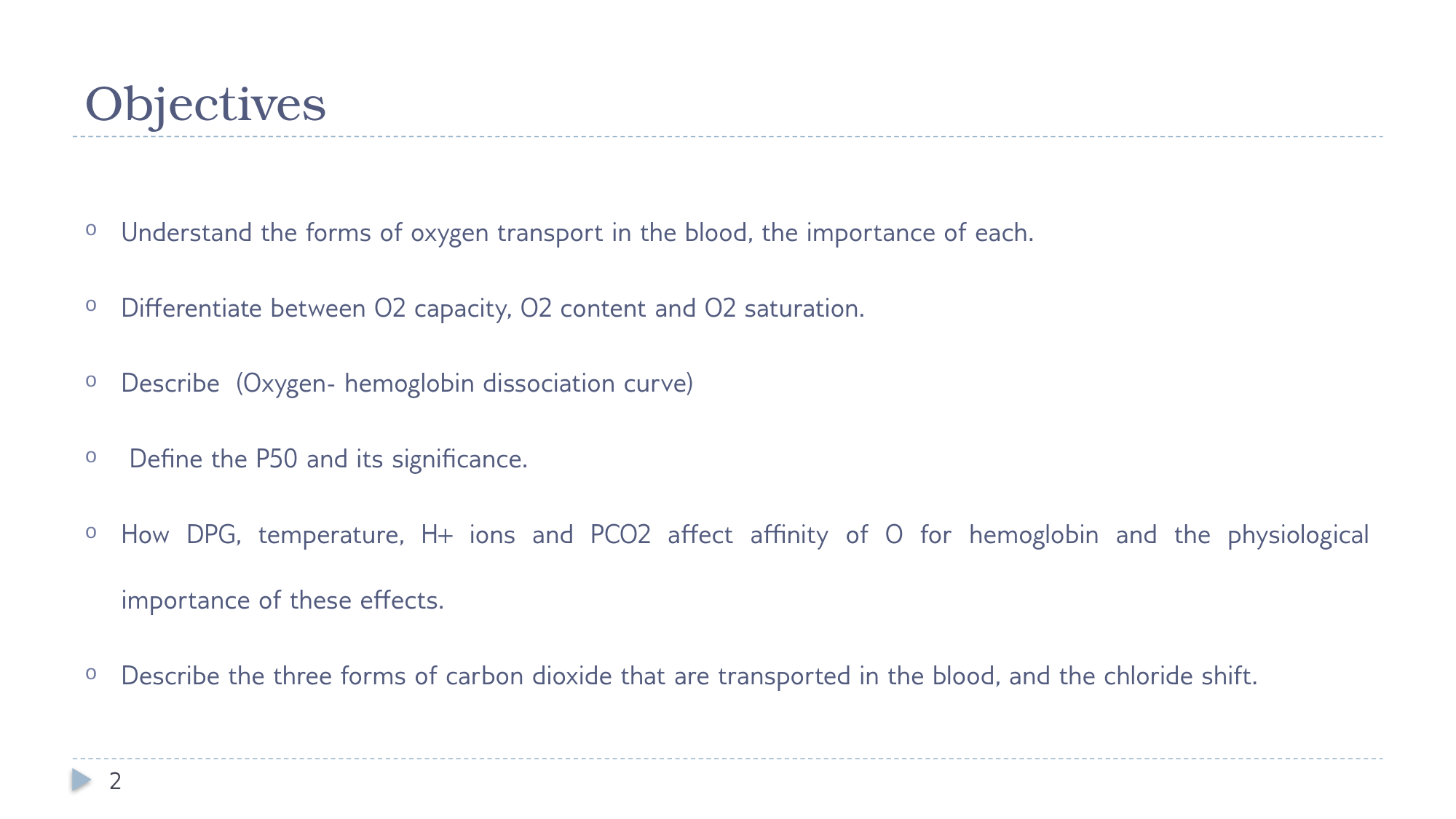

# Objectives
Understand the forms of oxygen transport in the blood, the importance of each.
Differentiate between O2 capacity, O2 content and O2 saturation.
Describe  (Oxygen- hemoglobin dissociation curve)
 Define the P50 and its significance.
How DPG, temperature, H+ ions and PCO2 affect affinity of O for hemoglobin and the physiological importance of these effects.
Describe the three forms of carbon dioxide that are transported in the blood, and the chloride shift.

2